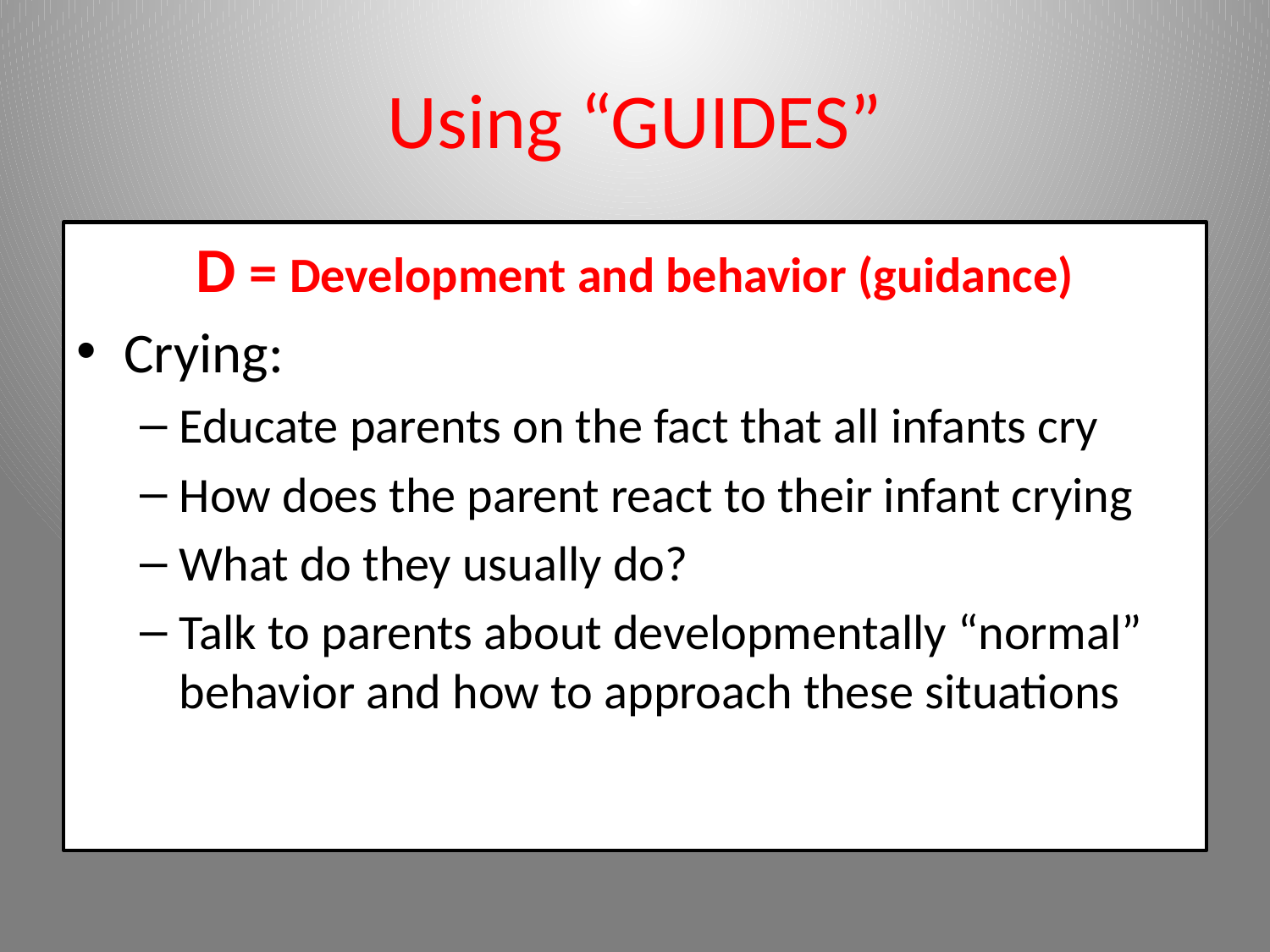

# Using “GUIDES”
D = Development and behavior (guidance)
Crying:
Educate parents on the fact that all infants cry
How does the parent react to their infant crying
What do they usually do?
Talk to parents about developmentally “normal” behavior and how to approach these situations